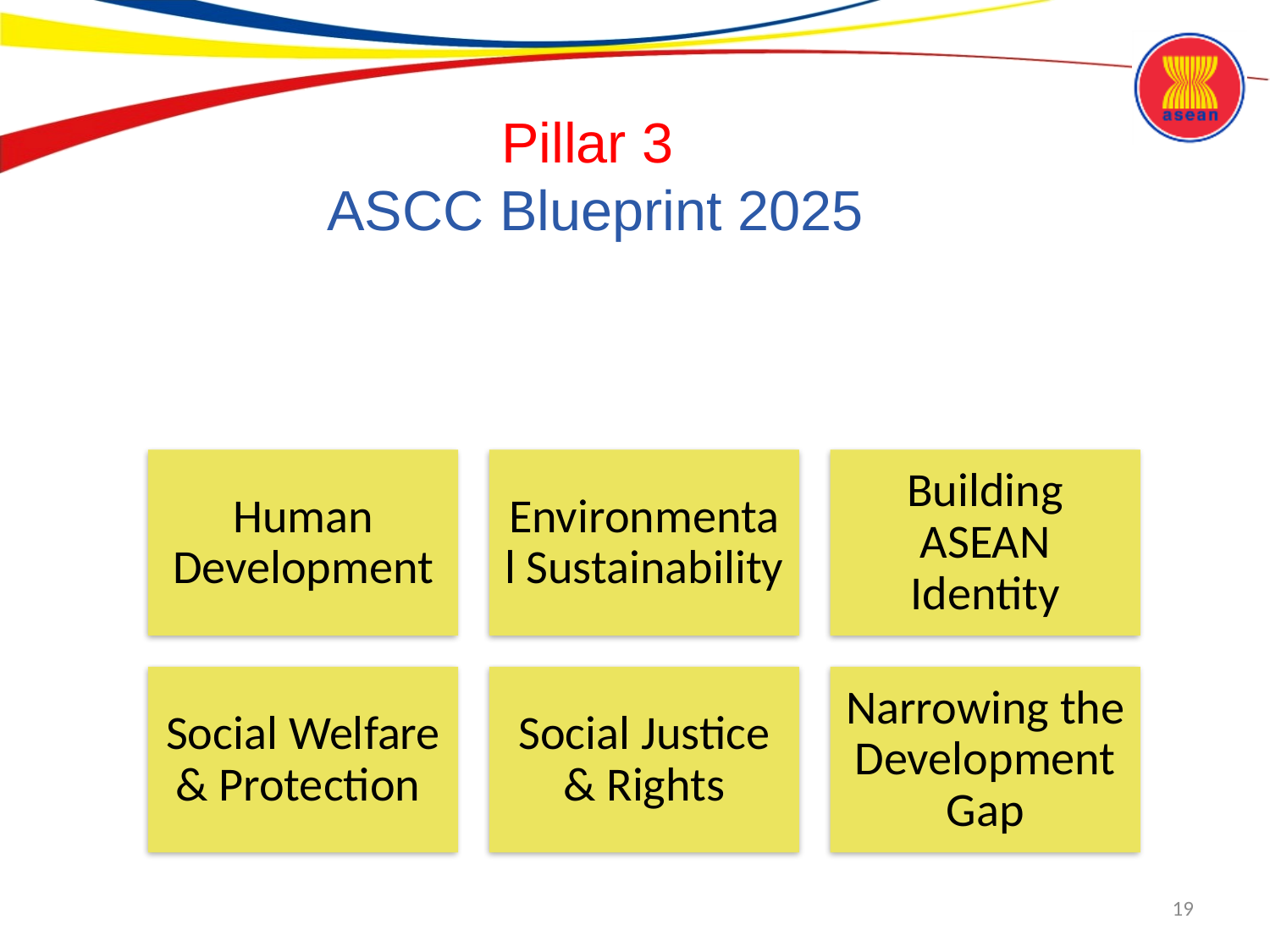

# Pillar 3 ASCC Blueprint 2025
Human Development
Environmental Sustainability
Building ASEAN Identity
Social Welfare & Protection
Social Justice & Rights
Narrowing the Development Gap
19